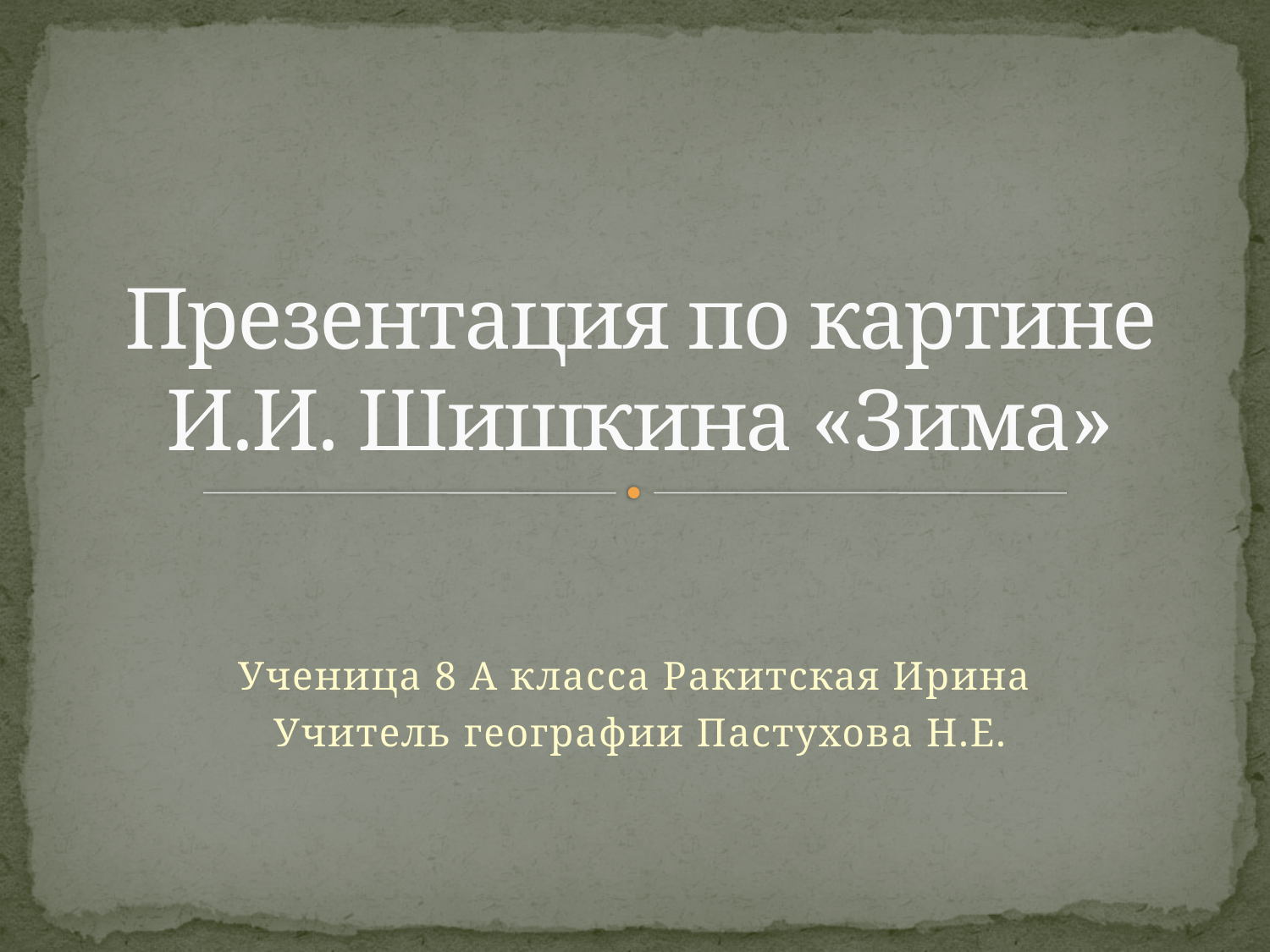

# Презентация по картине И.И. Шишкина «Зима»
Ученица 8 А класса Ракитская Ирина
Учитель географии Пастухова Н.Е.